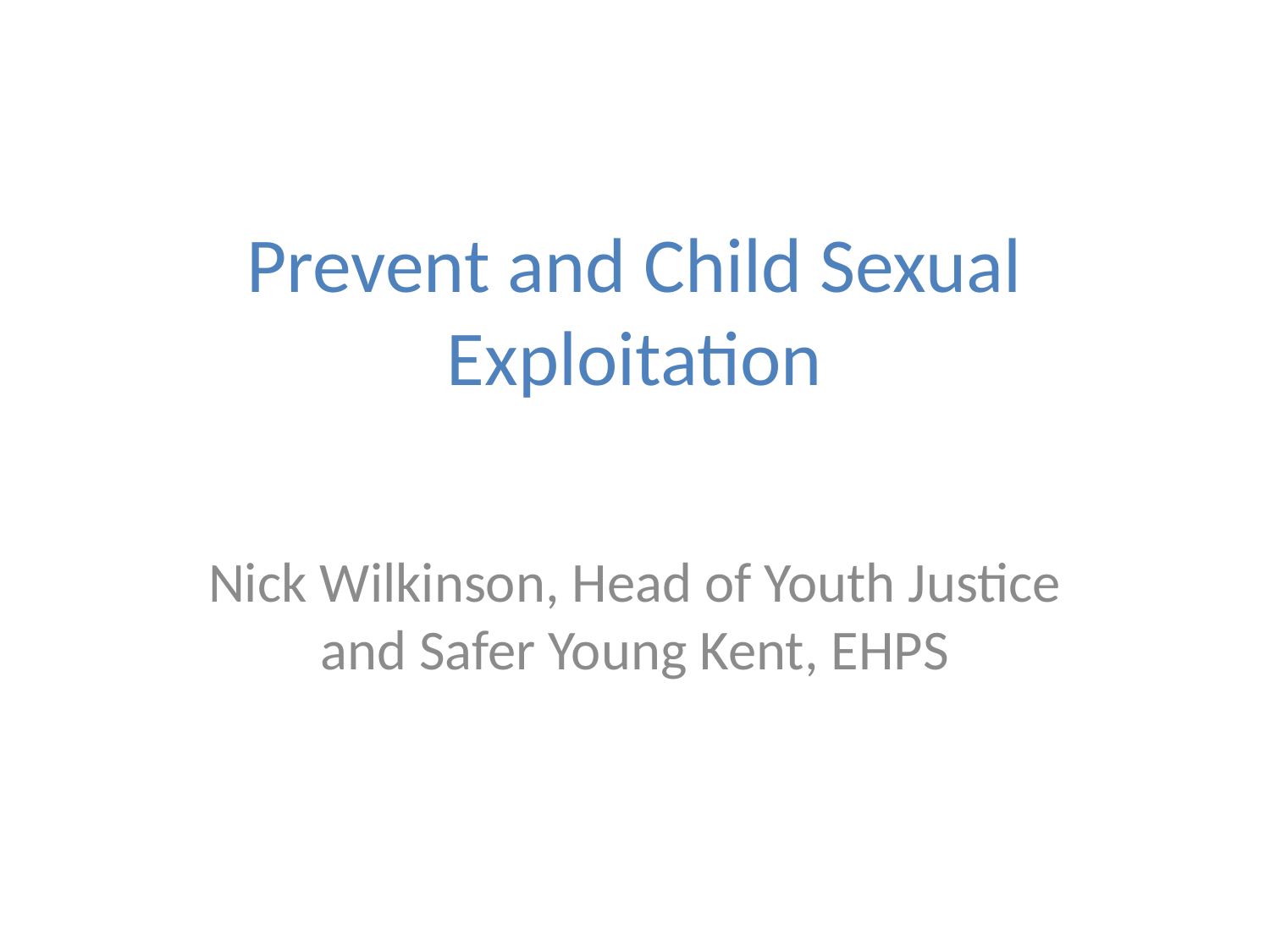

# Prevent and Child Sexual Exploitation
Nick Wilkinson, Head of Youth Justice and Safer Young Kent, EHPS